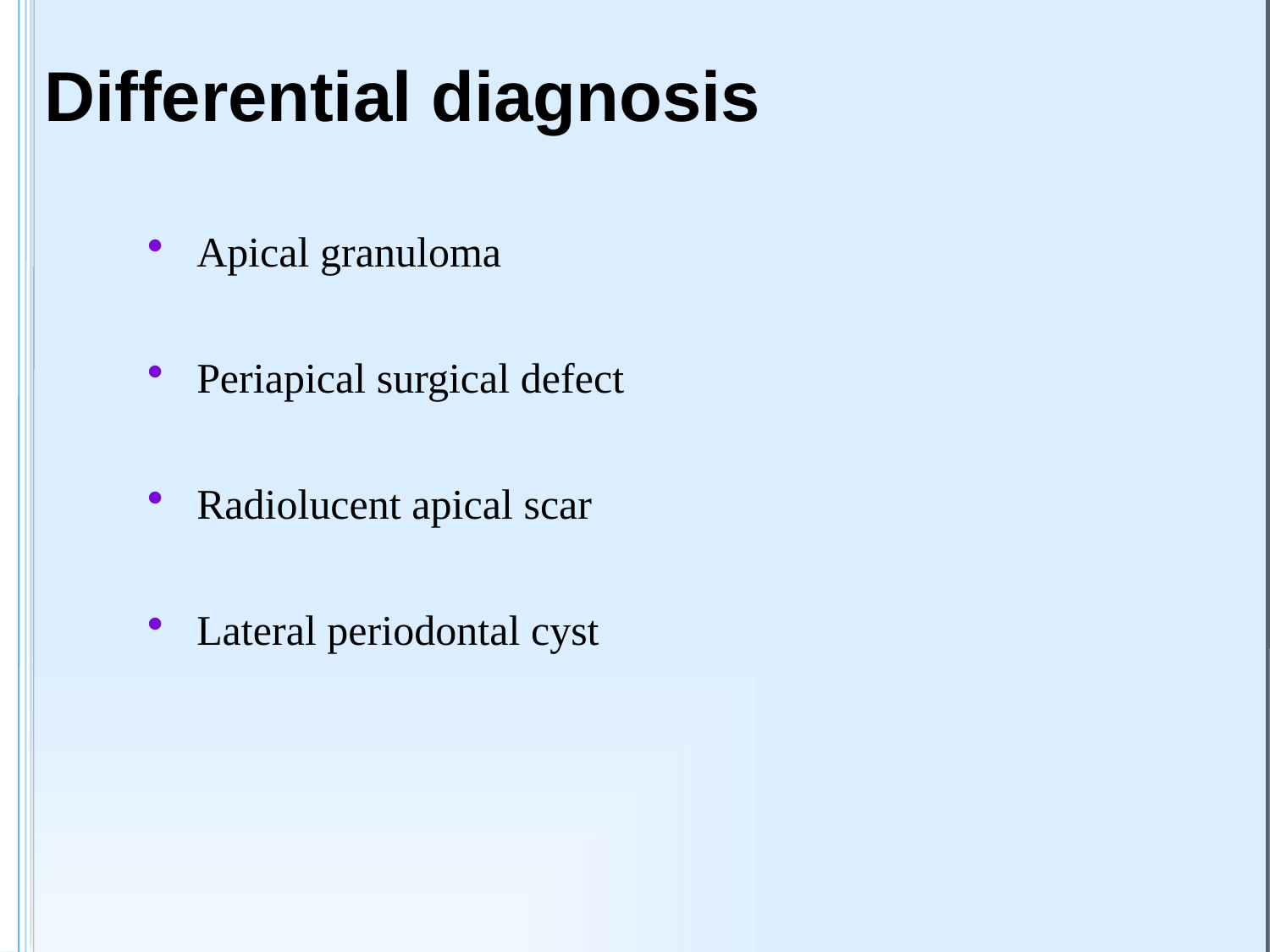

# Differential diagnosis
Apical granuloma

Periapical surgical defect

Radiolucent apical scar

Lateral periodontal cyst